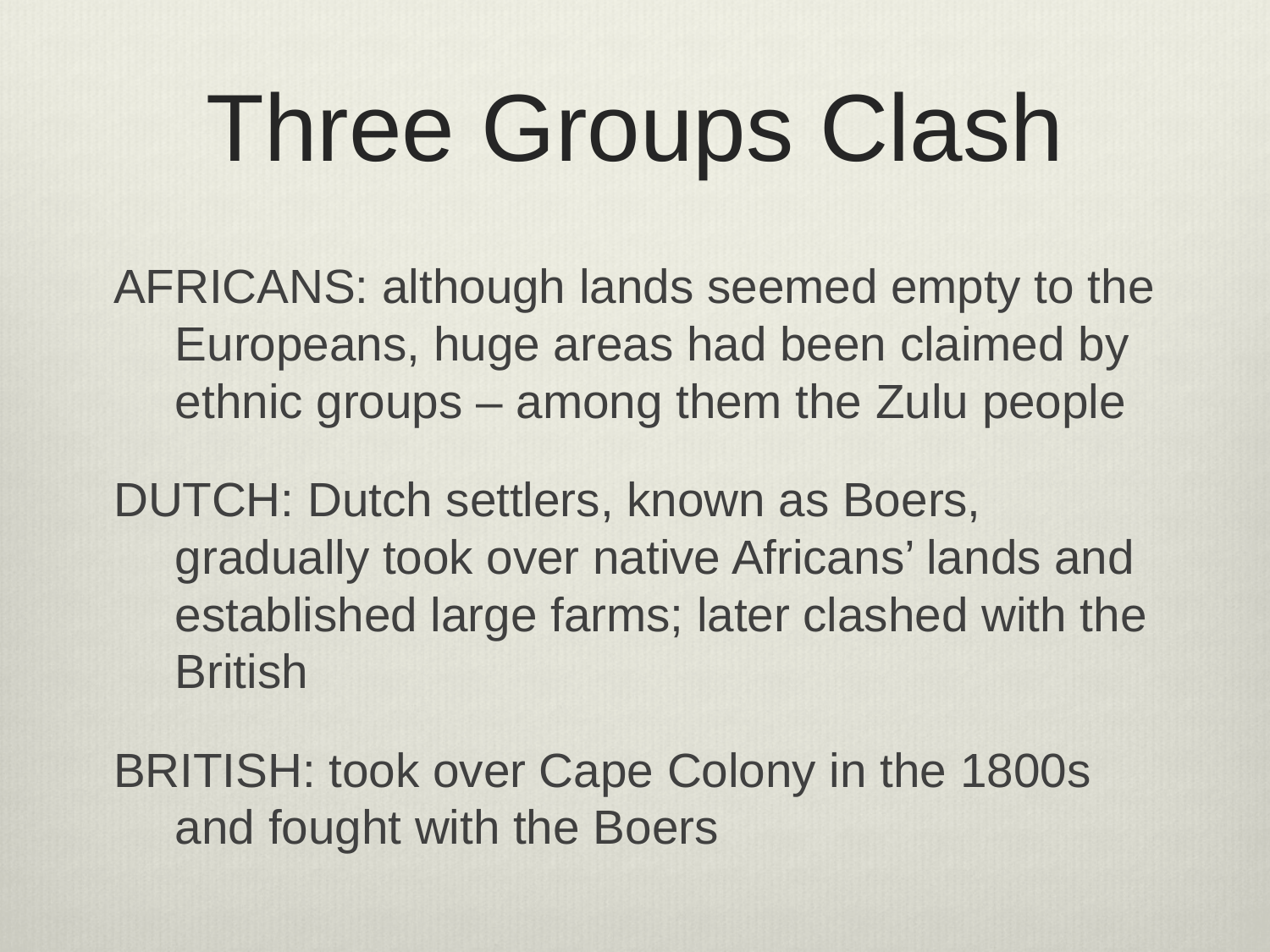

# Three Groups Clash
AFRICANS: although lands seemed empty to the Europeans, huge areas had been claimed by ethnic groups – among them the Zulu people
DUTCH: Dutch settlers, known as Boers, gradually took over native Africans’ lands and established large farms; later clashed with the British
BRITISH: took over Cape Colony in the 1800s and fought with the Boers